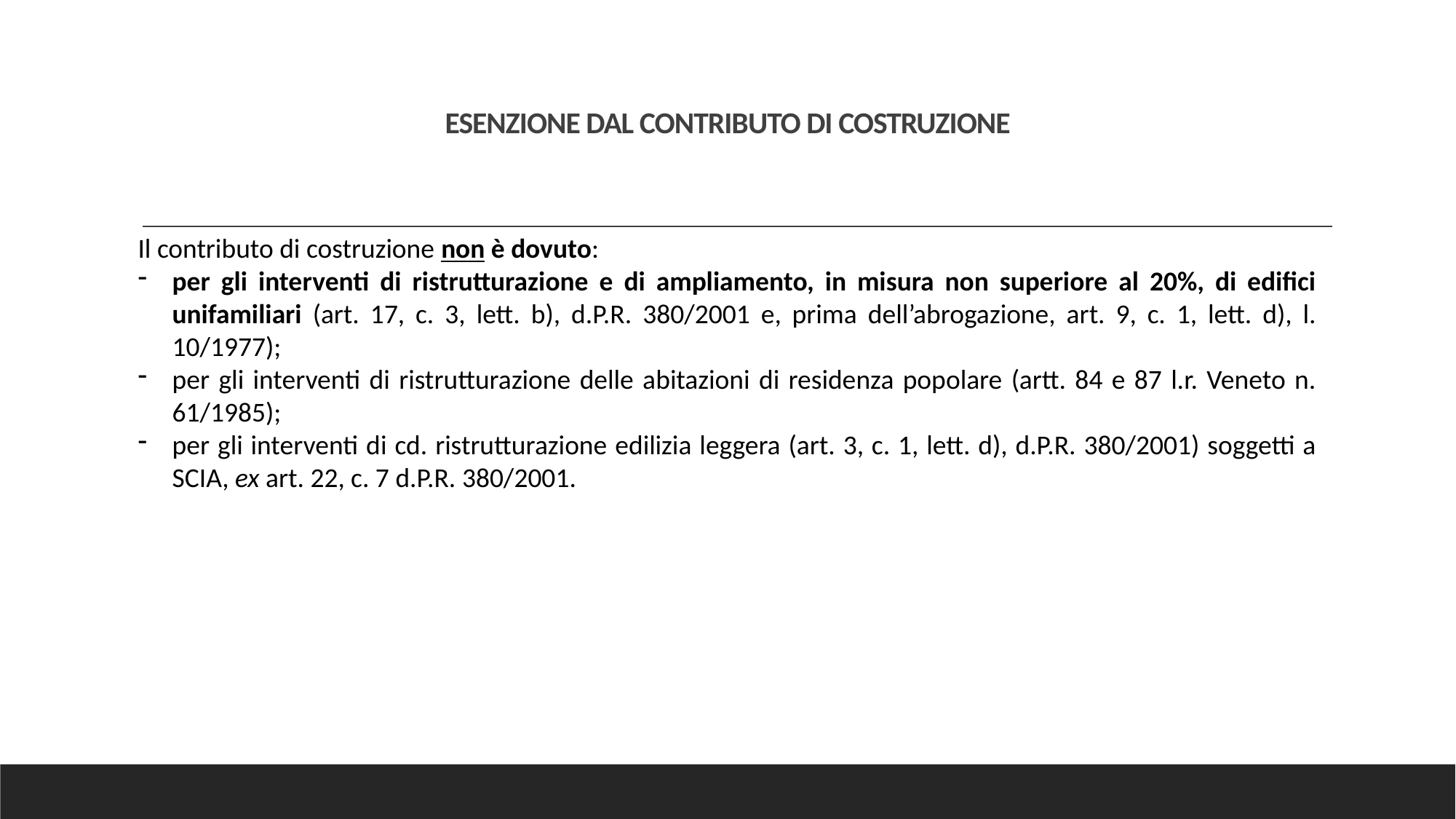

# ESENZIONE DAL CONTRIBUTO DI COSTRUZIONE
Il contributo di costruzione non è dovuto:
per gli interventi di ristrutturazione e di ampliamento, in misura non superiore al 20%, di edifici unifamiliari (art. 17, c. 3, lett. b), d.P.R. 380/2001 e, prima dell’abrogazione, art. 9, c. 1, lett. d), l. 10/1977);
per gli interventi di ristrutturazione delle abitazioni di residenza popolare (artt. 84 e 87 l.r. Veneto n. 61/1985);
per gli interventi di cd. ristrutturazione edilizia leggera (art. 3, c. 1, lett. d), d.P.R. 380/2001) soggetti a SCIA, ex art. 22, c. 7 d.P.R. 380/2001.